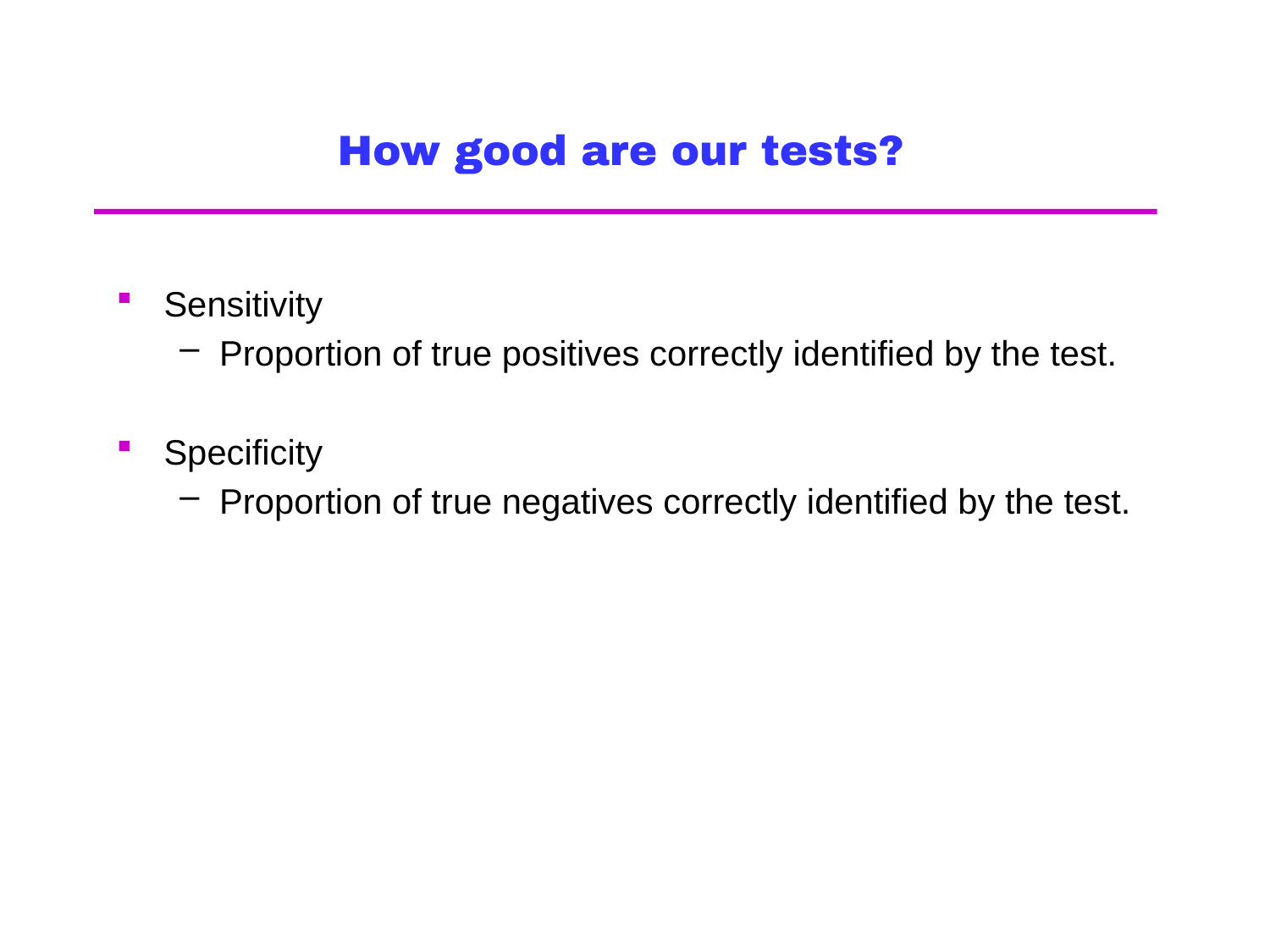

# How good are our tests?
Sensitivity
Proportion of true positives correctly identified by the test.

Specificity
Proportion of true negatives correctly identified by the test.